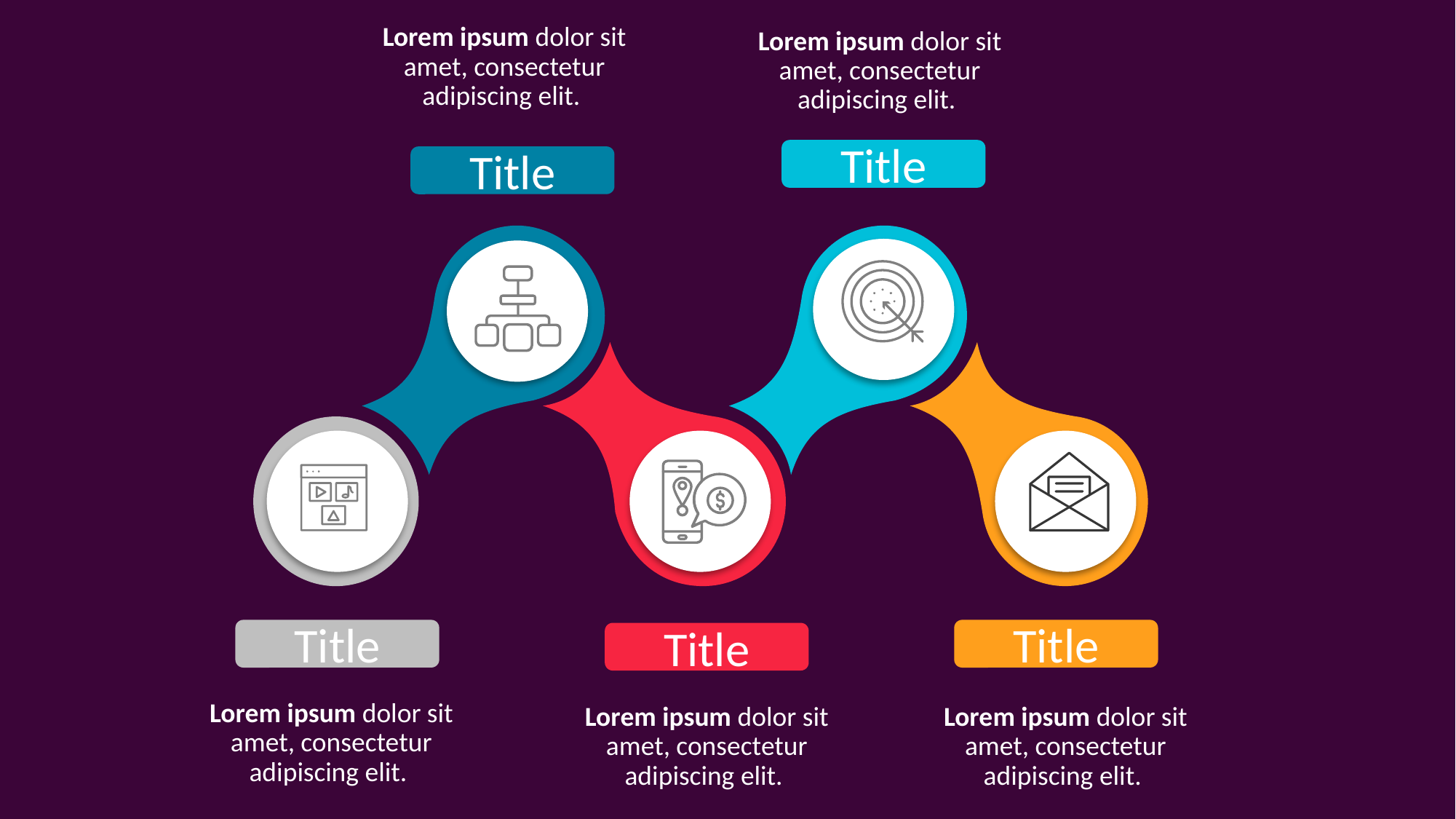

Lorem ipsum dolor sit amet, consectetur adipiscing elit.

Lorem ipsum dolor sit amet, consectetur adipiscing elit.

Title
Title

Title
Title
Title
Lorem ipsum dolor sit amet, consectetur adipiscing elit.

Lorem ipsum dolor sit amet, consectetur adipiscing elit.

Lorem ipsum dolor sit amet, consectetur adipiscing elit.